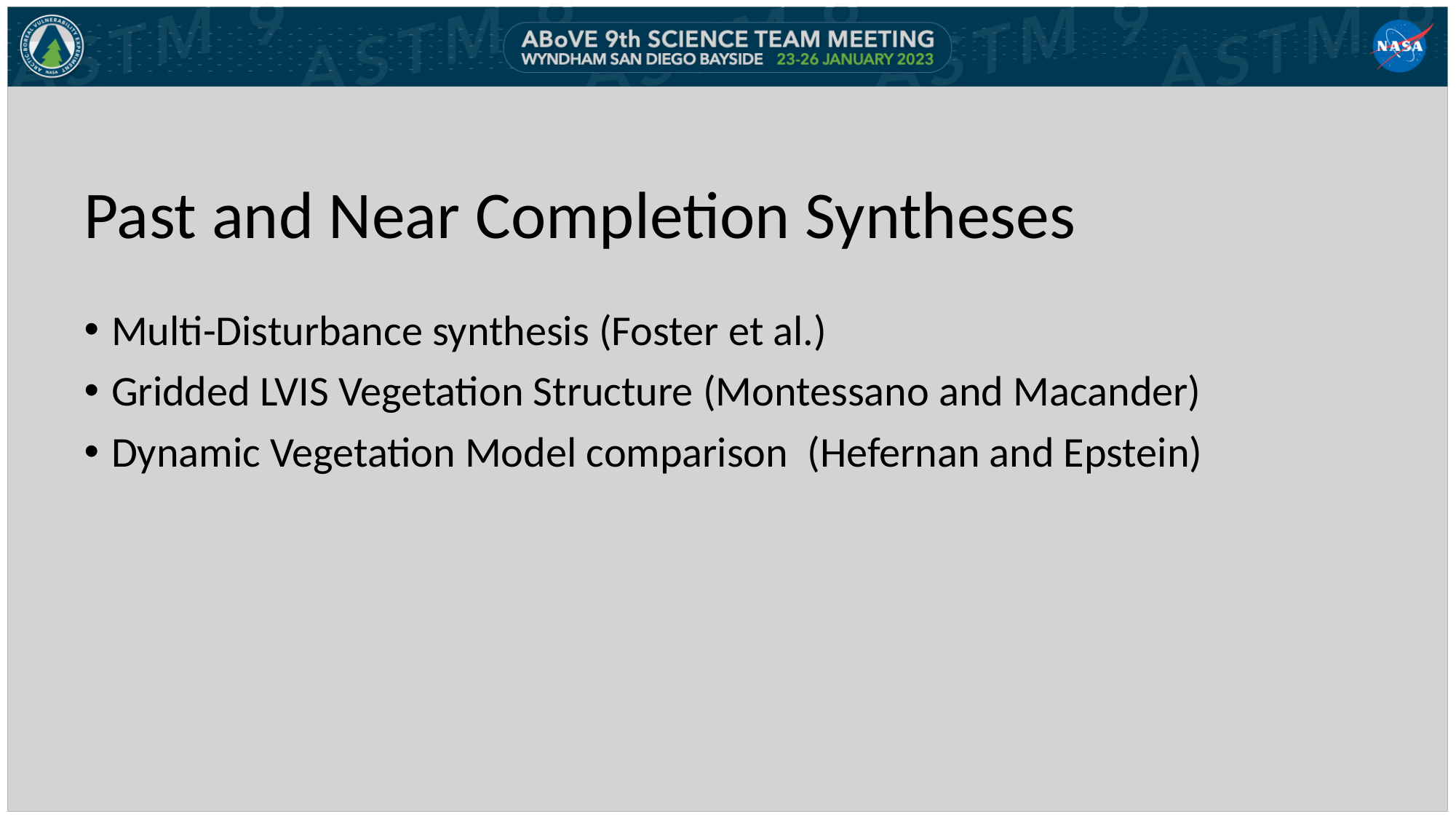

# Past and Near Completion Syntheses
Multi-Disturbance synthesis (Foster et al.)
Gridded LVIS Vegetation Structure (Montessano and Macander)
Dynamic Vegetation Model comparison  (Hefernan and Epstein)